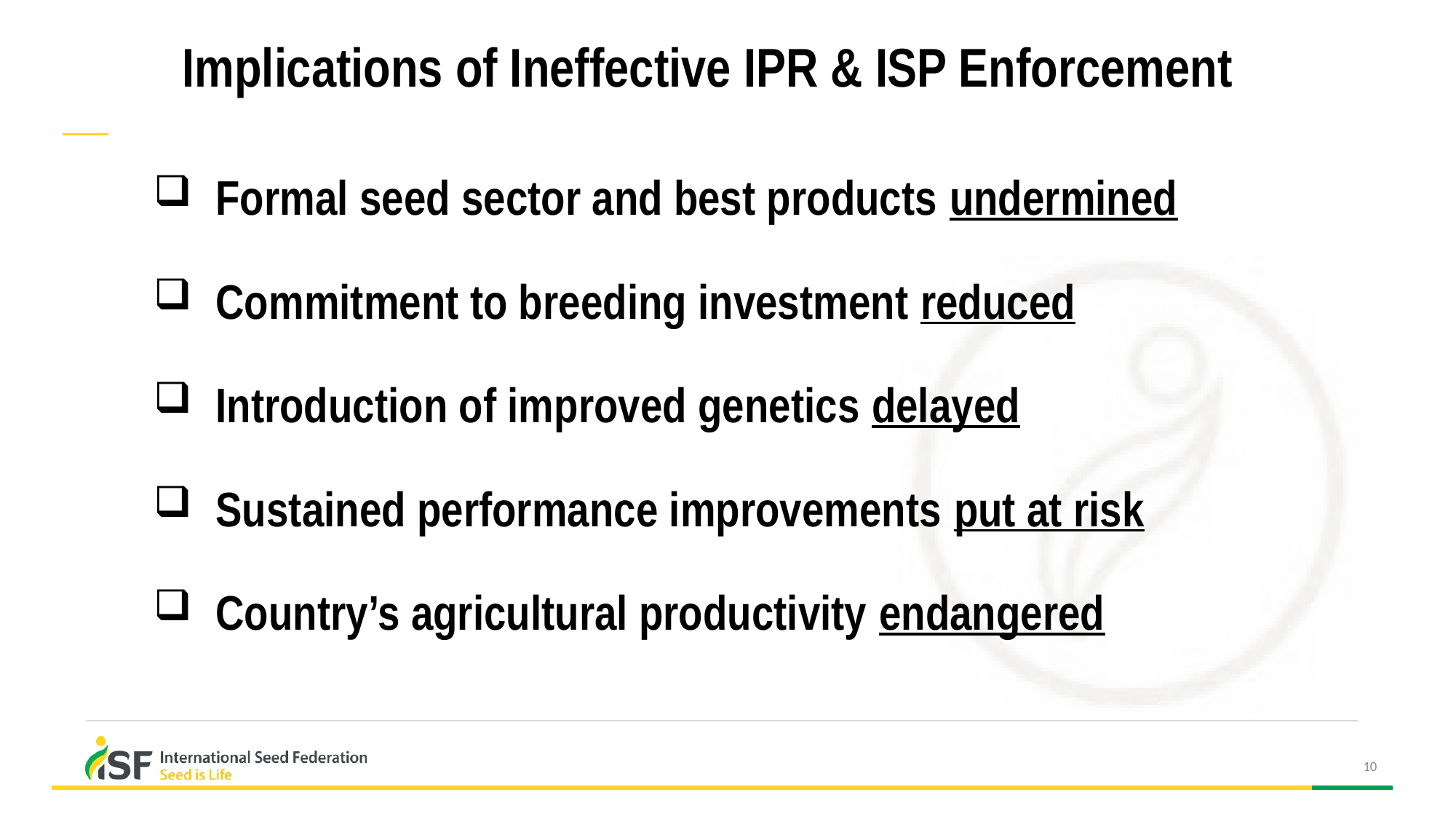

Implications of Ineffective IPR & ISP Enforcement
Formal seed sector and best products undermined
Commitment to breeding investment reduced
Introduction of improved genetics delayed
Sustained performance improvements put at risk
Country’s agricultural productivity endangered
10